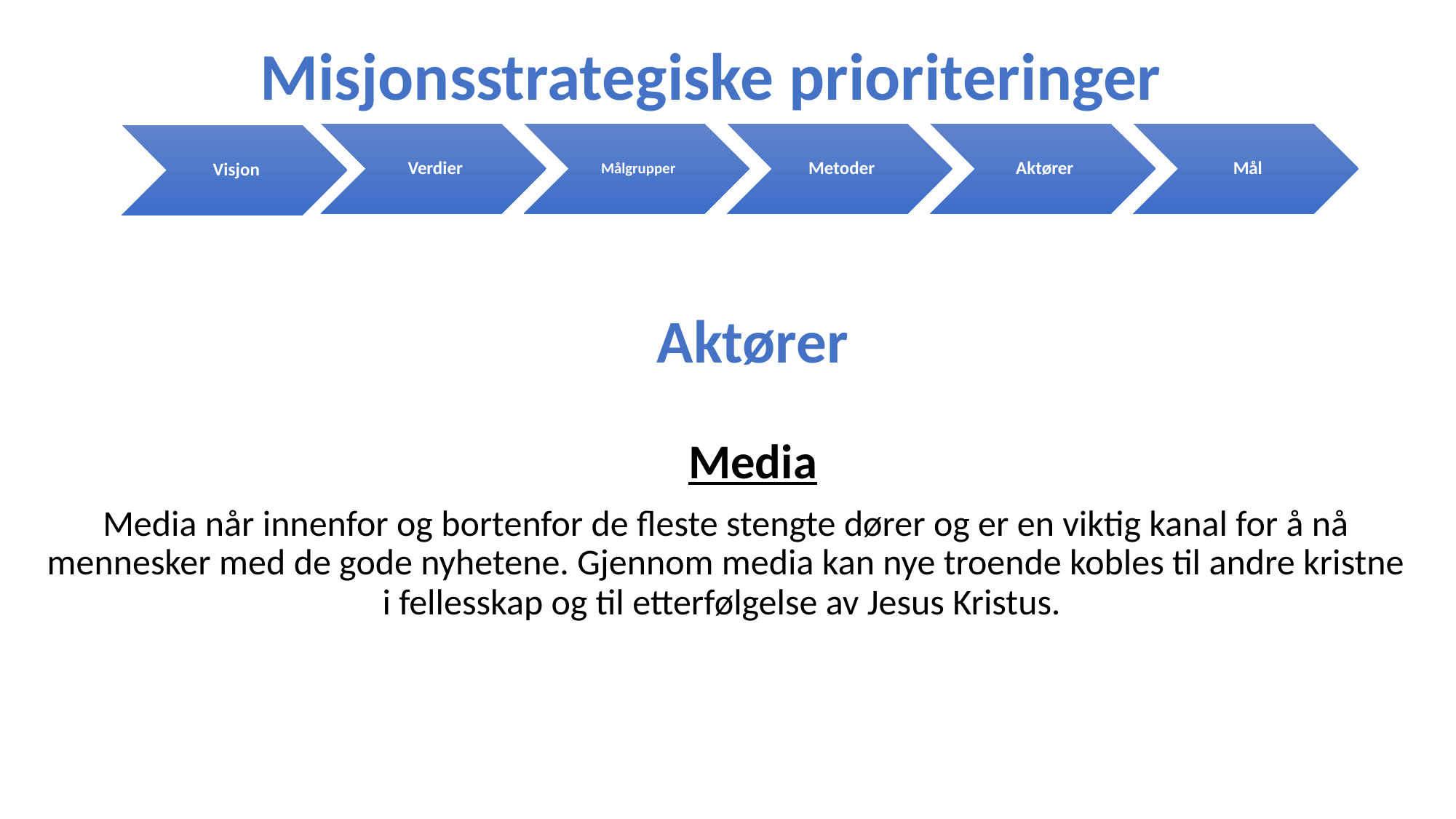

Misjonsstrategiske prioriteringer

Aktører

Media
Media når innenfor og bortenfor de fleste stengte dører og er en viktig kanal for å nå mennesker med de gode nyhetene. Gjennom media kan nye troende kobles til andre kristne i fellesskap og til etterfølgelse av Jesus Kristus.

Visjon
Verdier
Målgrupper
Metoder
Aktører
Mål